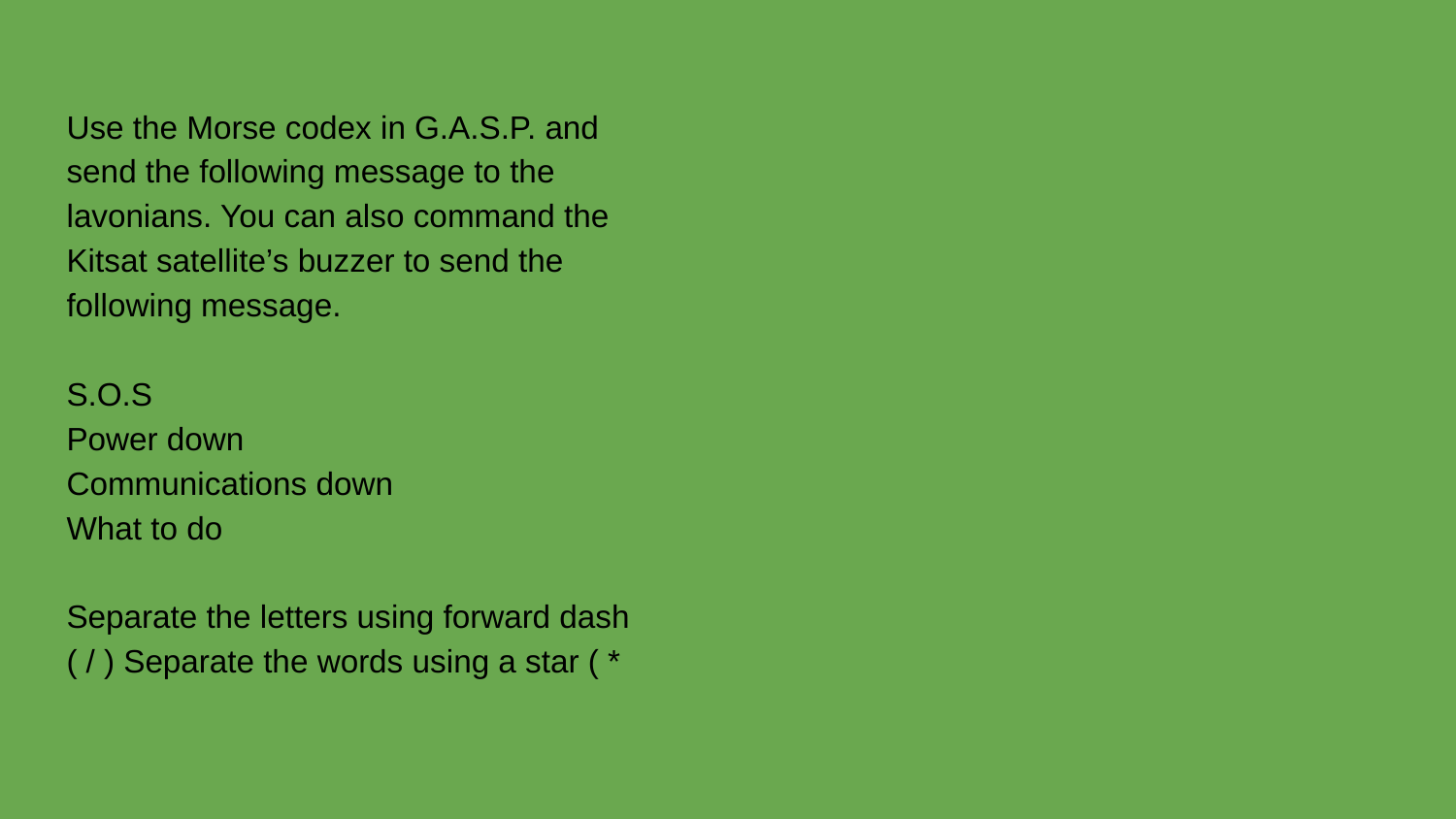

Use the Morse codex in G.A.S.P. and send the following message to the lavonians. You can also command the Kitsat satellite’s buzzer to send the following message.

S.O.S
Power down
Communications down
What to do

Separate the letters using forward dash ( / ) Separate the words using a star ( *